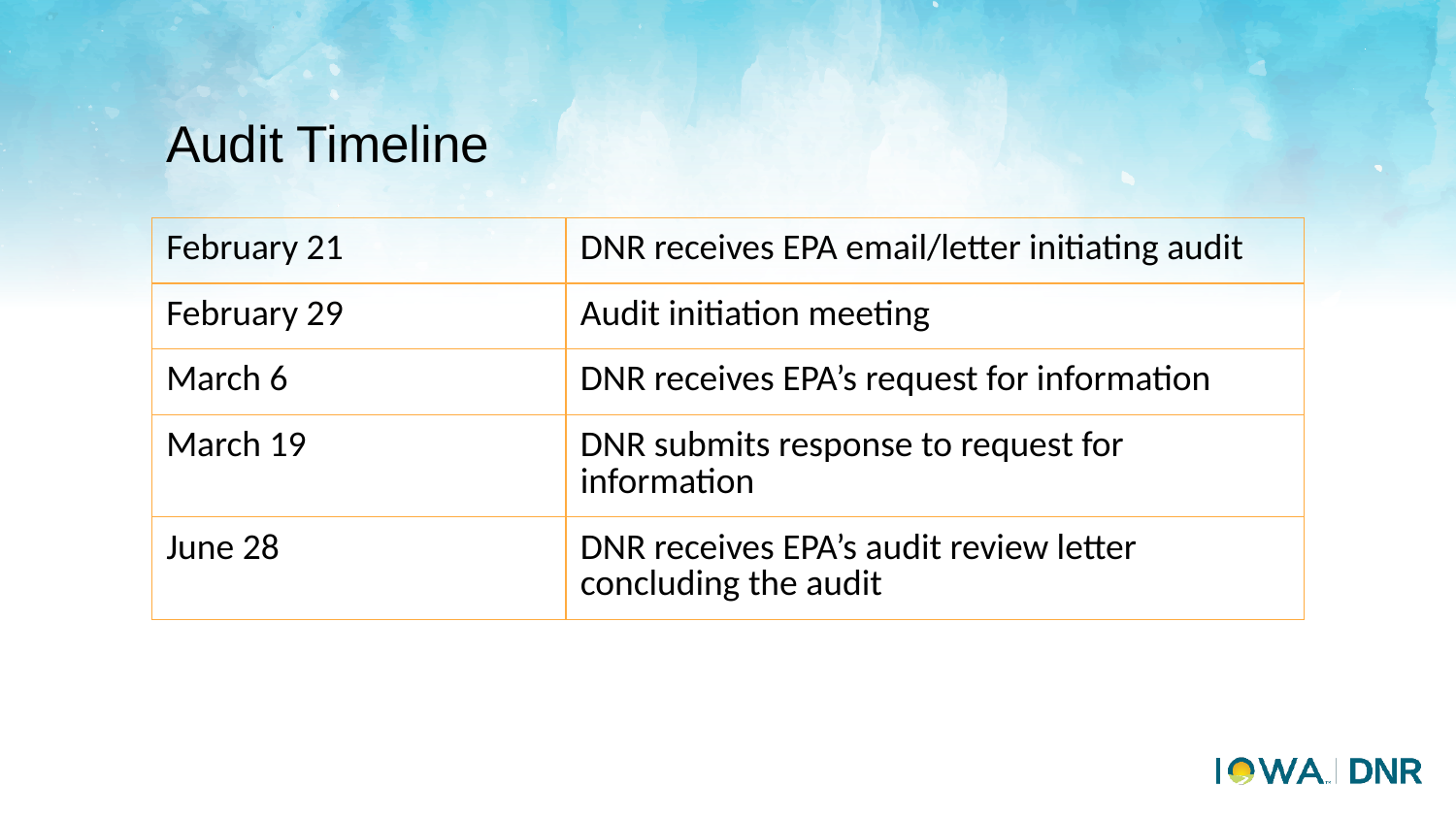

# Audit Timeline
| February 21 | DNR receives EPA email/letter initiating audit |
| --- | --- |
| February 29 | Audit initiation meeting |
| March 6 | DNR receives EPA’s request for information |
| March 19 | DNR submits response to request for information |
| June 28 | DNR receives EPA’s audit review letter concluding the audit |